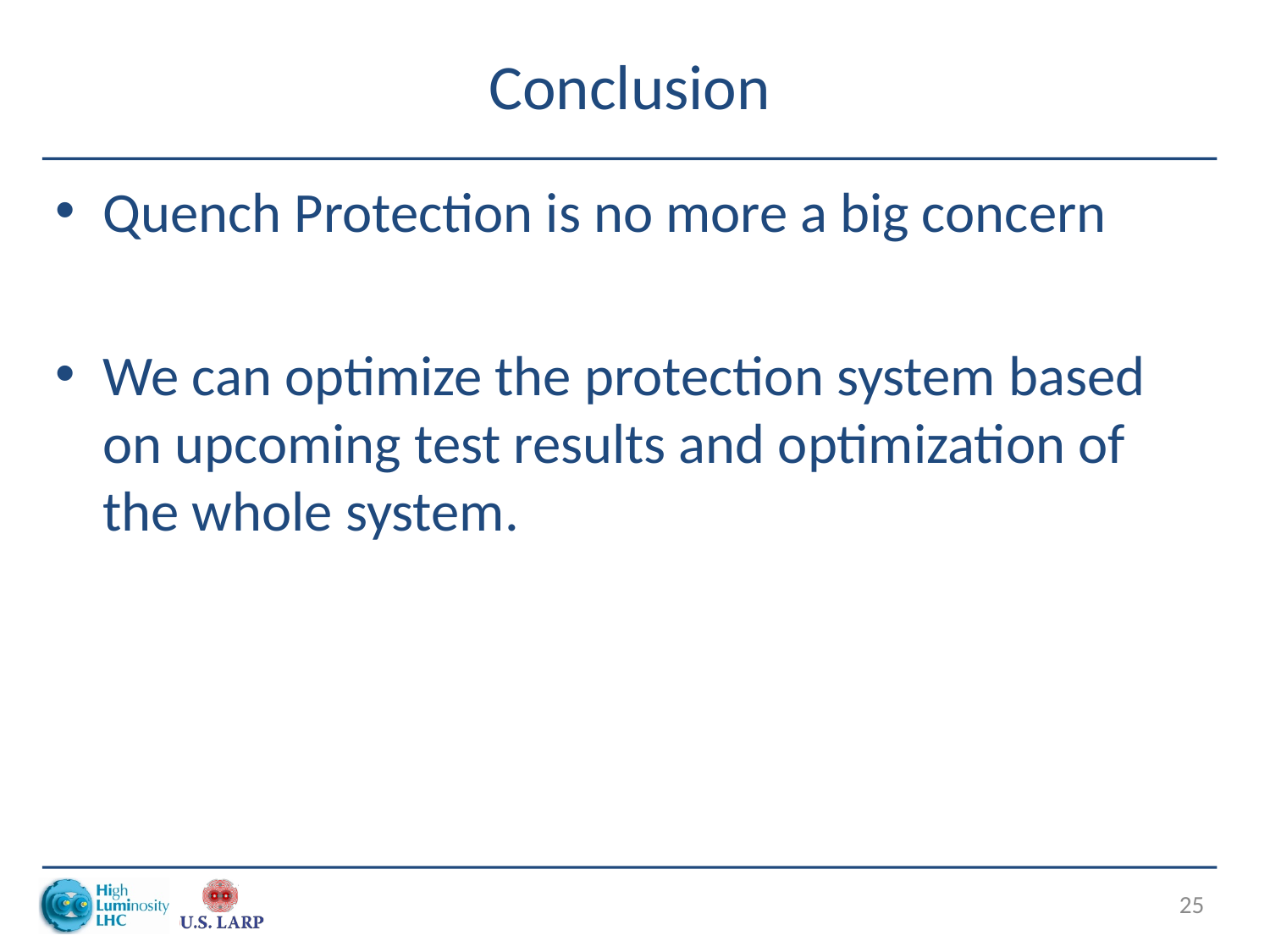

# Conclusion
Quench Protection is no more a big concern

We can optimize the protection system based on upcoming test results and optimization of the whole system.

25